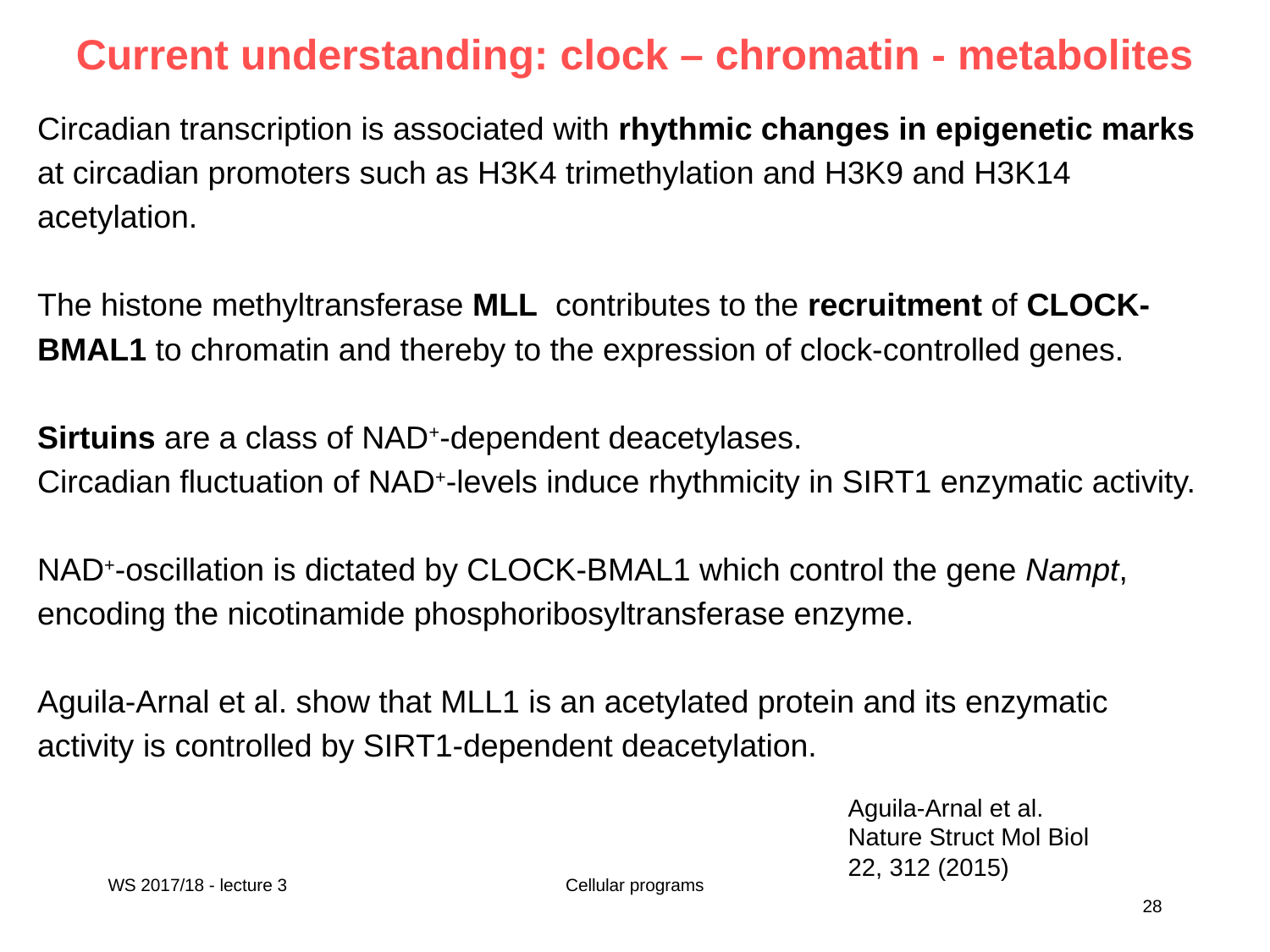

# Current understanding: clock – chromatin - metabolites
Circadian transcription is associated with rhythmic changes in epigenetic marks at circadian promoters such as H3K4 trimethylation and H3K9 and H3K14 acetylation.

The histone methyltransferase MLL  contributes to the recruitment of CLOCK-BMAL1 to chromatin and thereby to the expression of clock-controlled genes.

Sirtuins are a class of NAD+-dependent deacetylases.
Circadian fluctuation of NAD+-levels induce rhythmicity in SIRT1 enzymatic activity.

NAD+-oscillation is dictated by CLOCK-BMAL1 which control the gene Nampt, encoding the nicotinamide phosphoribosyltransferase enzyme.

Aguila-Arnal et al. show that MLL1 is an acetylated protein and its enzymatic activity is controlled by SIRT1-dependent deacetylation.
Aguila-Arnal et al.
Nature Struct Mol Biol
22, 312 (2015)
WS 2017/18 - lecture 3
Cellular programs

28